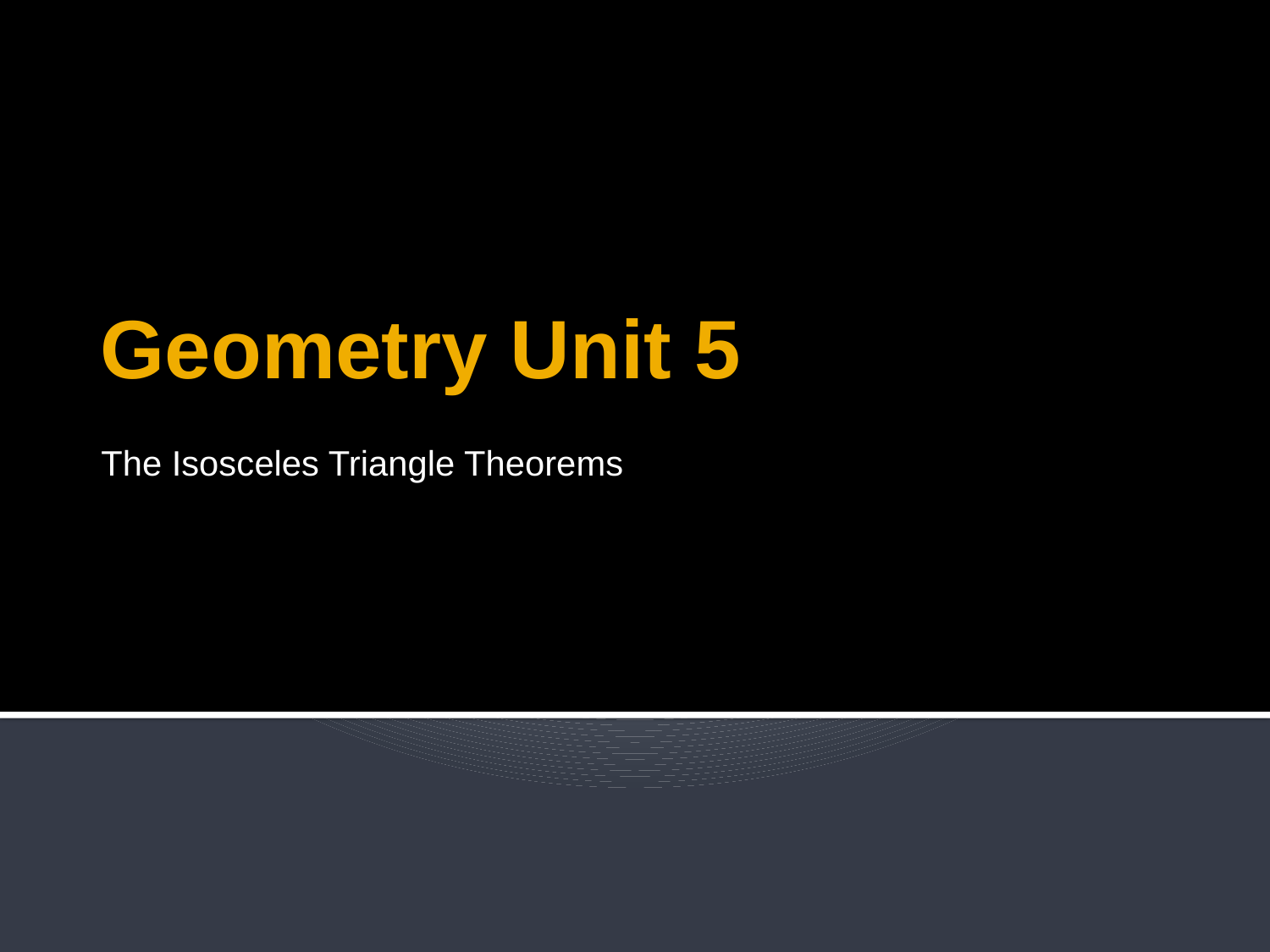

# Geometry Unit 5
The Isosceles Triangle Theorems